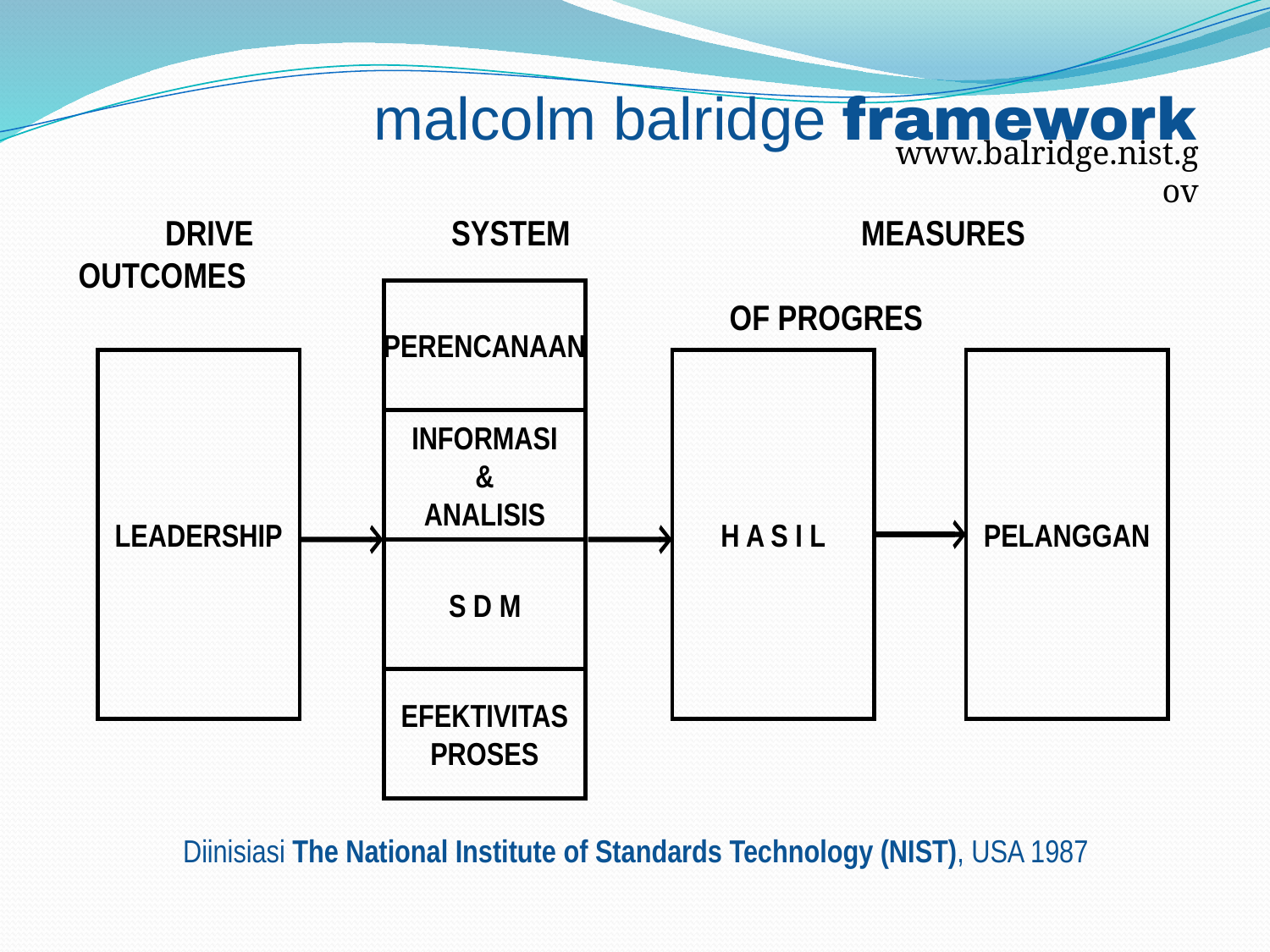

malcolm balridge framework
www.balridge.nist.gov
	DRIVE	SYSTEM	  MEASURES	OUTCOMES
			OF PROGRES
PERENCANAAN
LEADERSHIP
H A S I L
PELANGGAN
INFORMASI
&
ANALISIS

S D M

EFEKTIVITAS
PROSES
Diinisiasi The National Institute of Standards Technology (NIST), USA 1987